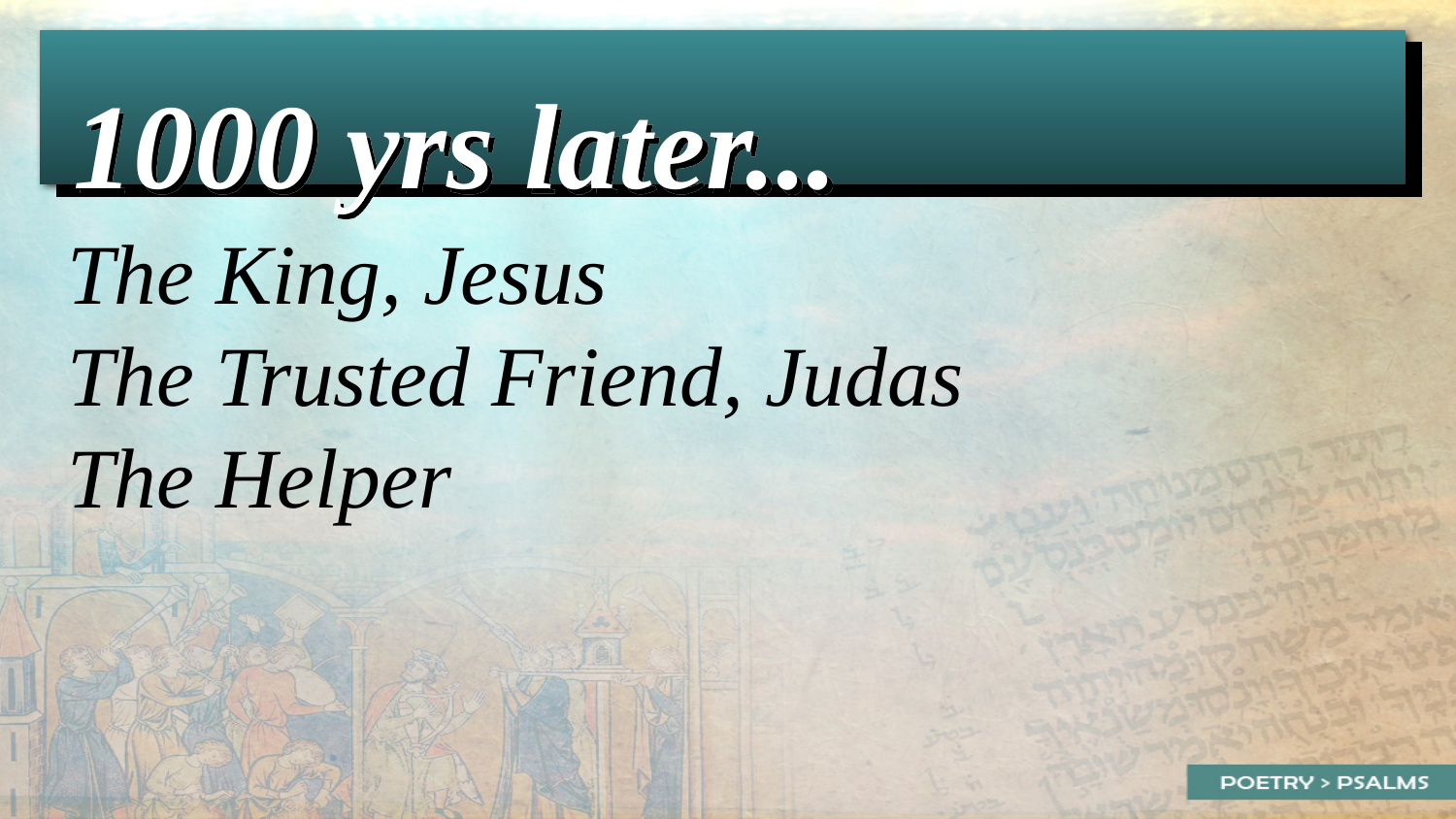

1000 yrs later...
The King, Jesus
The Trusted Friend, Judas
The Helper
39